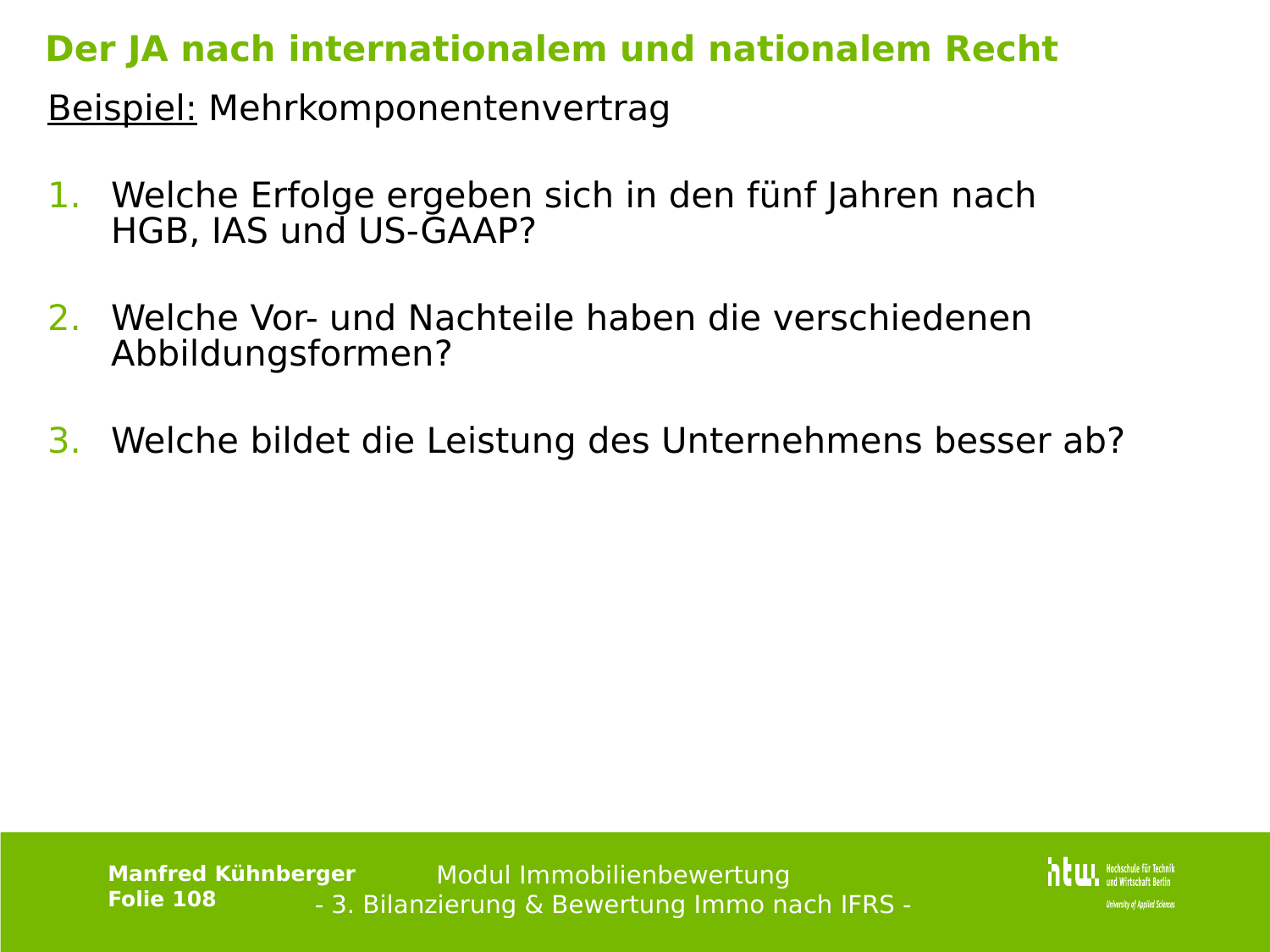

# Der JA nach internationalem und nationalem Recht
Beispiel: Mehrkomponentenvertrag

Welche Erfolge ergeben sich in den fünf Jahren nach HGB, IAS und US-GAAP?

Welche Vor- und Nachteile haben die verschiedenen Abbildungsformen?

Welche bildet die Leistung des Unternehmens besser ab?
Modul Immobilienbewertung
- 3. Bilanzierung & Bewertung Immo nach IFRS -
Manfred Kühnberger
Folie 108